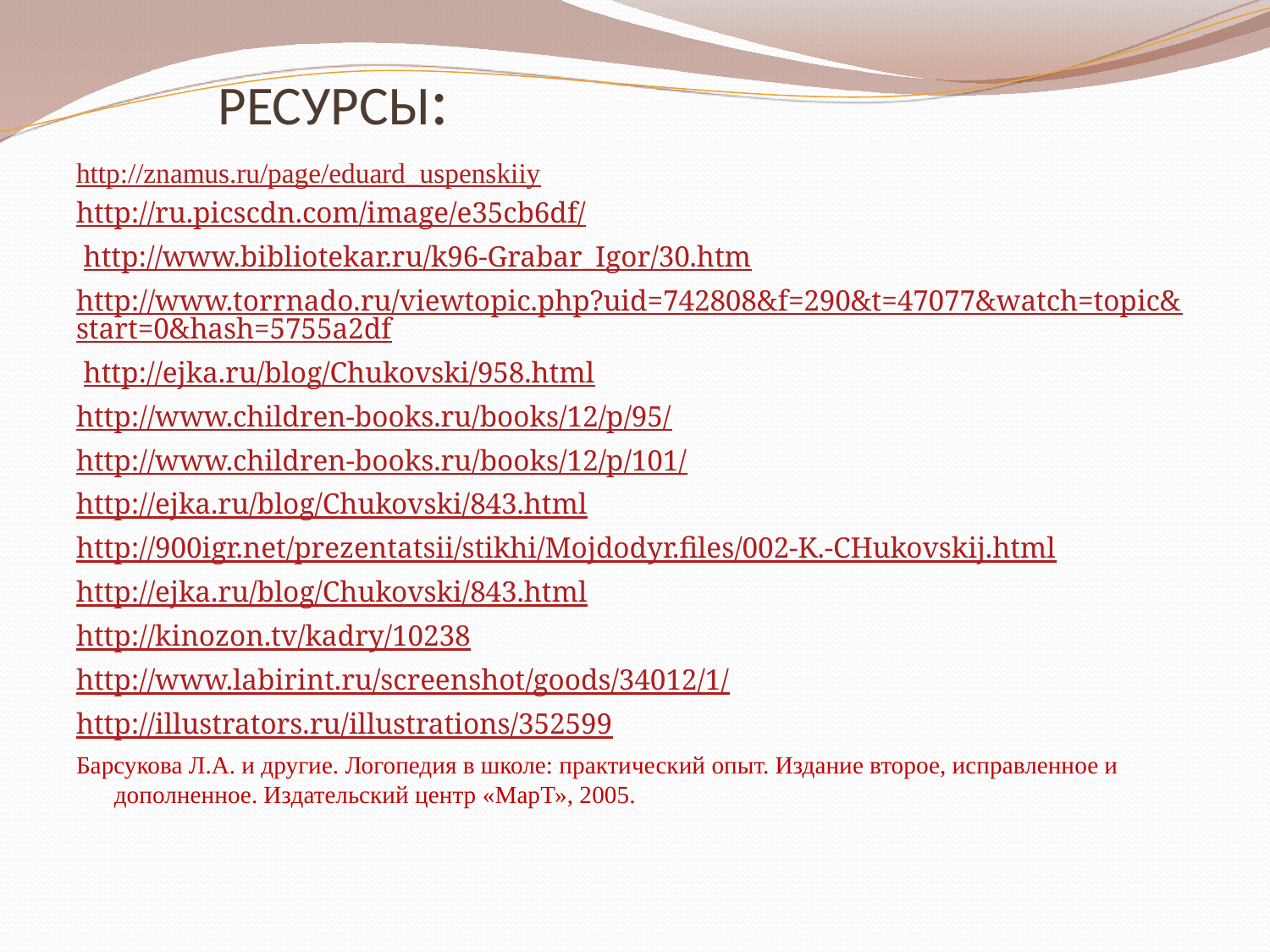

# РЕСУРСЫ:
http://znamus.ru/page/eduard_uspenskiiy
http://ru.picscdn.com/image/e35cb6df/
 http://www.bibliotekar.ru/k96-Grabar_Igor/30.htm
http://www.torrnado.ru/viewtopic.php?uid=742808&f=290&t=47077&watch=topic&start=0&hash=5755a2df
 http://ejka.ru/blog/Chukovski/958.html
http://www.children-books.ru/books/12/p/95/
http://www.children-books.ru/books/12/p/101/
http://ejka.ru/blog/Chukovski/843.html
http://900igr.net/prezentatsii/stikhi/Mojdodyr.files/002-K.-CHukovskij.html
http://ejka.ru/blog/Chukovski/843.html
http://kinozon.tv/kadry/10238
http://www.labirint.ru/screenshot/goods/34012/1/
http://illustrators.ru/illustrations/352599
Барсукова Л.А. и другие. Логопедия в школе: практический опыт. Издание второе, исправленное и дополненное. Издательский центр «МарТ», 2005.